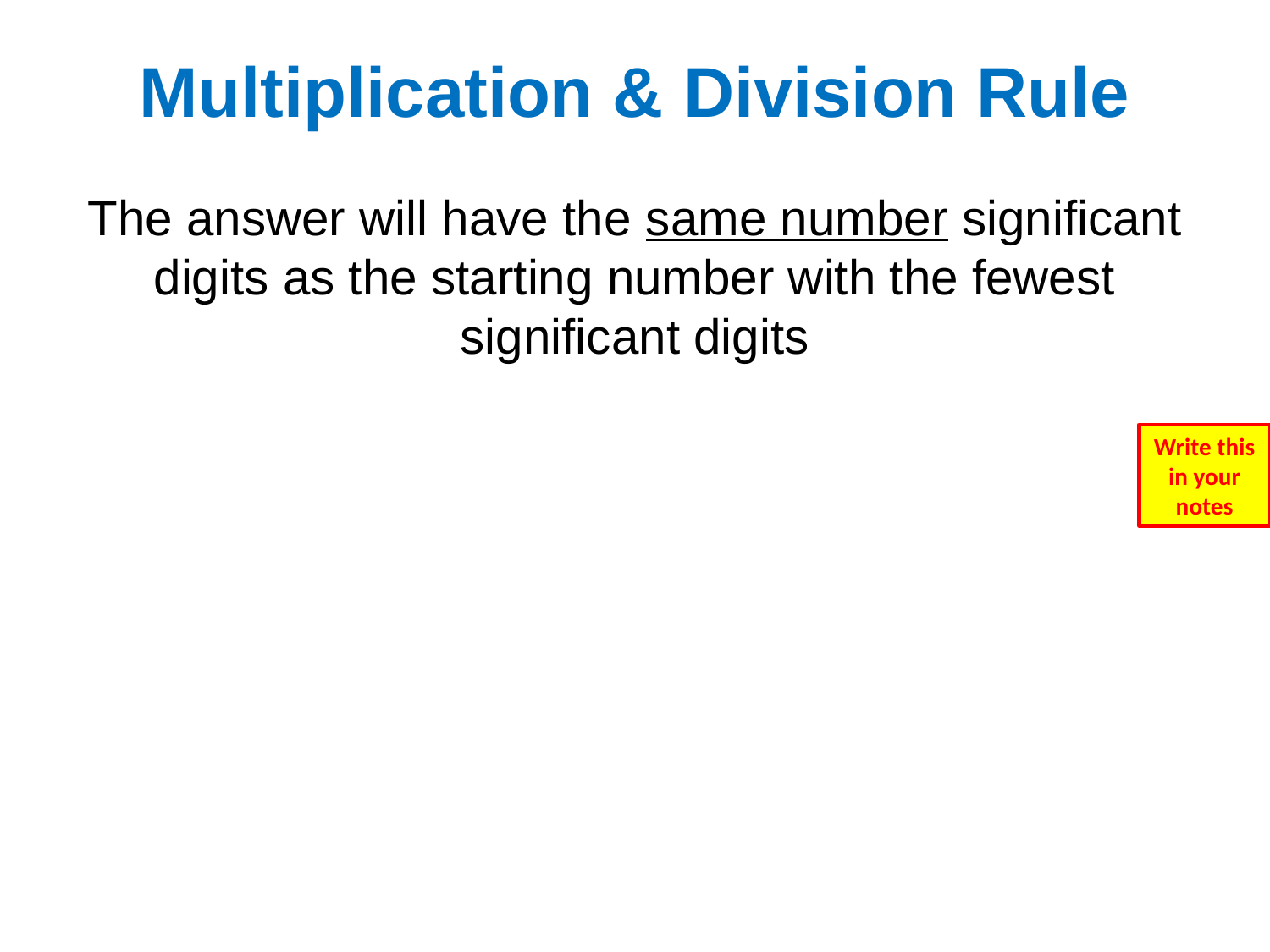

# Multiplication & Division Rule
The answer will have the same number significant digits as the starting number with the fewest significant digits

Write this in your notes